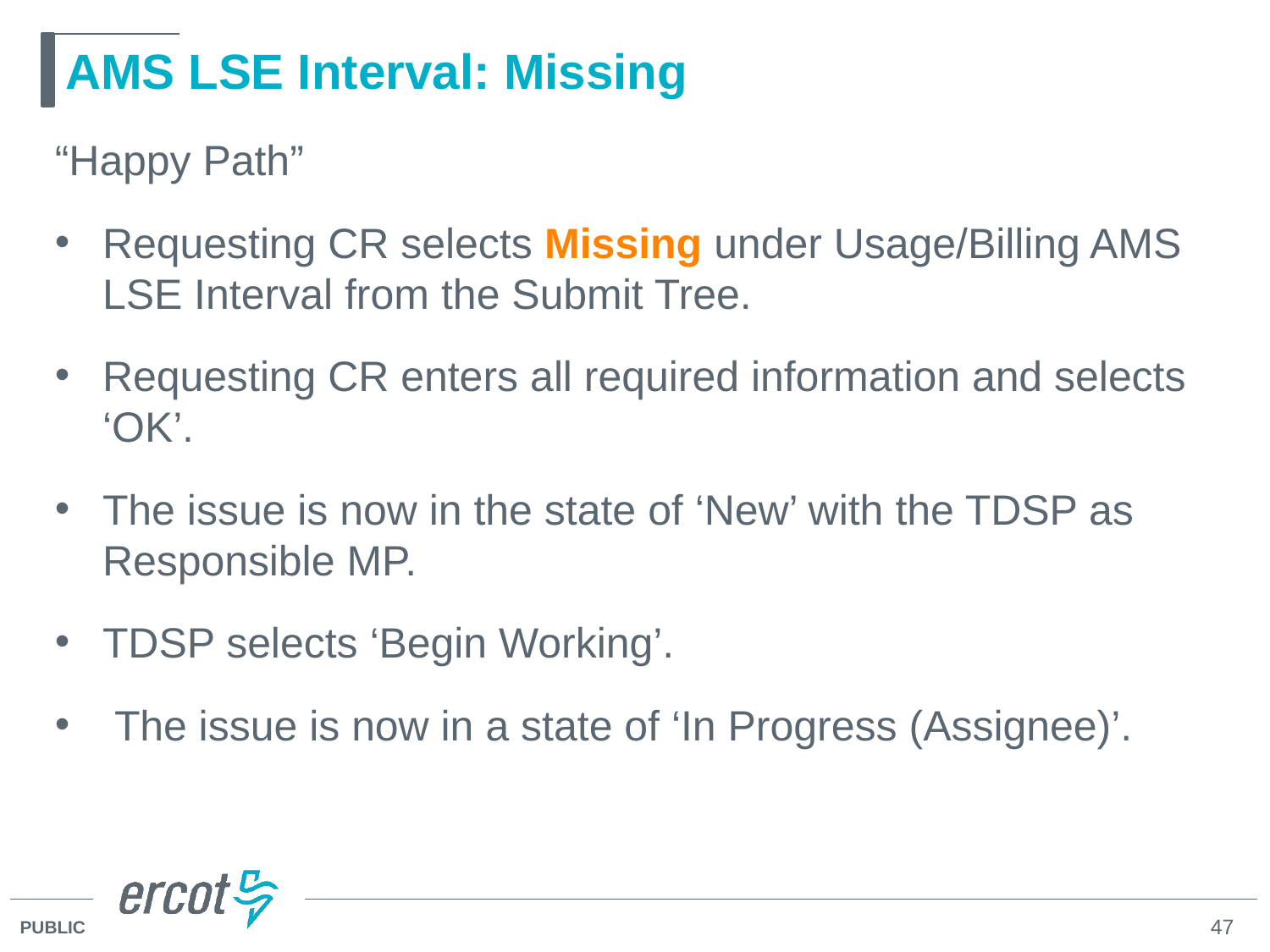

# AMS LSE Interval: Missing
“Happy Path”
Requesting CR selects Missing under Usage/Billing AMS LSE Interval from the Submit Tree.
Requesting CR enters all required information and selects ‘OK’.
The issue is now in the state of ‘New’ with the TDSP as Responsible MP.
TDSP selects ‘Begin Working’.
 The issue is now in a state of ‘In Progress (Assignee)’.
47